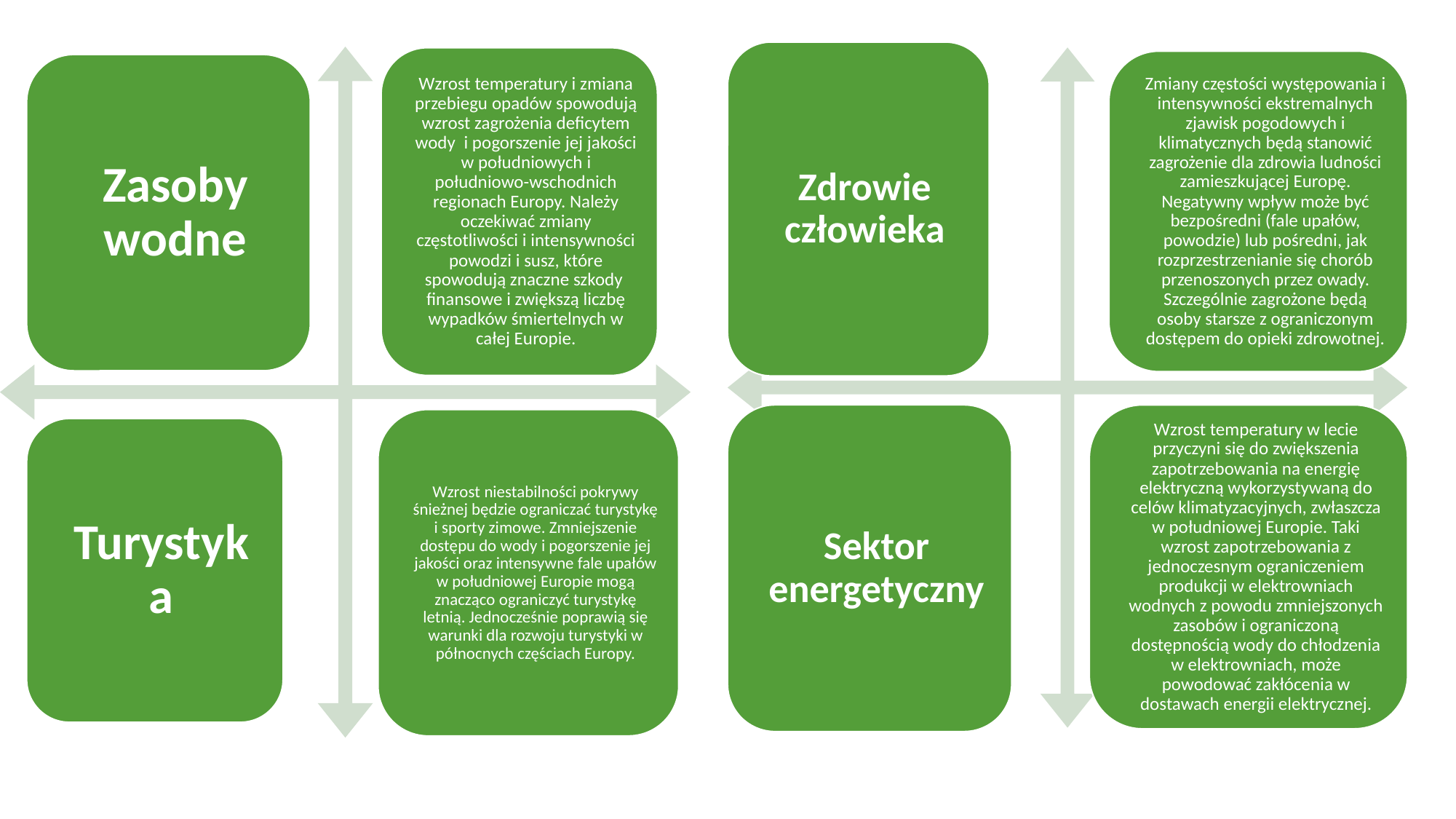

Zdrowie człowieka
Zmiany częstości występowania i intensywności ekstremalnych zjawisk pogodowych i klimatycznych będą stanowić zagrożenie dla zdrowia ludności zamieszkującej Europę. Negatywny wpływ może być bezpośredni (fale upałów, powodzie) lub pośredni, jak rozprzestrzenianie się chorób przenoszonych przez owady. Szczególnie zagrożone będą osoby starsze z ograniczonym dostępem do opieki zdrowotnej.
Sektor energetyczny
Wzrost temperatury w lecie przyczyni się do zwiększenia zapotrzebowania na energię elektryczną wykorzystywaną do celów klimatyzacyjnych, zwłaszcza w południowej Europie. Taki wzrost zapotrzebowania z jednoczesnym ograniczeniem produkcji w elektrowniach wodnych z powodu zmniejszonych zasobów i ograniczoną dostępnością wody do chłodzenia w elektrowniach, może powodować zakłócenia w dostawach energii elektrycznej.
Zasoby wodne
Wzrost temperatury i zmiana przebiegu opadów spowodują wzrost zagrożenia deficytem wody  i pogorszenie jej jakości w południowych i południowo-wschodnich regionach Europy. Należy oczekiwać zmiany częstotliwości i intensywności powodzi i susz, które spowodują znaczne szkody  finansowe i zwiększą liczbę wypadków śmiertelnych w całej Europie.
Turystyka
Wzrost niestabilności pokrywy śnieżnej będzie ograniczać turystykę i sporty zimowe. Zmniejszenie dostępu do wody i pogorszenie jej jakości oraz intensywne fale upałów w południowej Europie mogą znacząco ograniczyć turystykę letnią. Jednocześnie poprawią się warunki dla rozwoju turystyki w północnych częściach Europy.